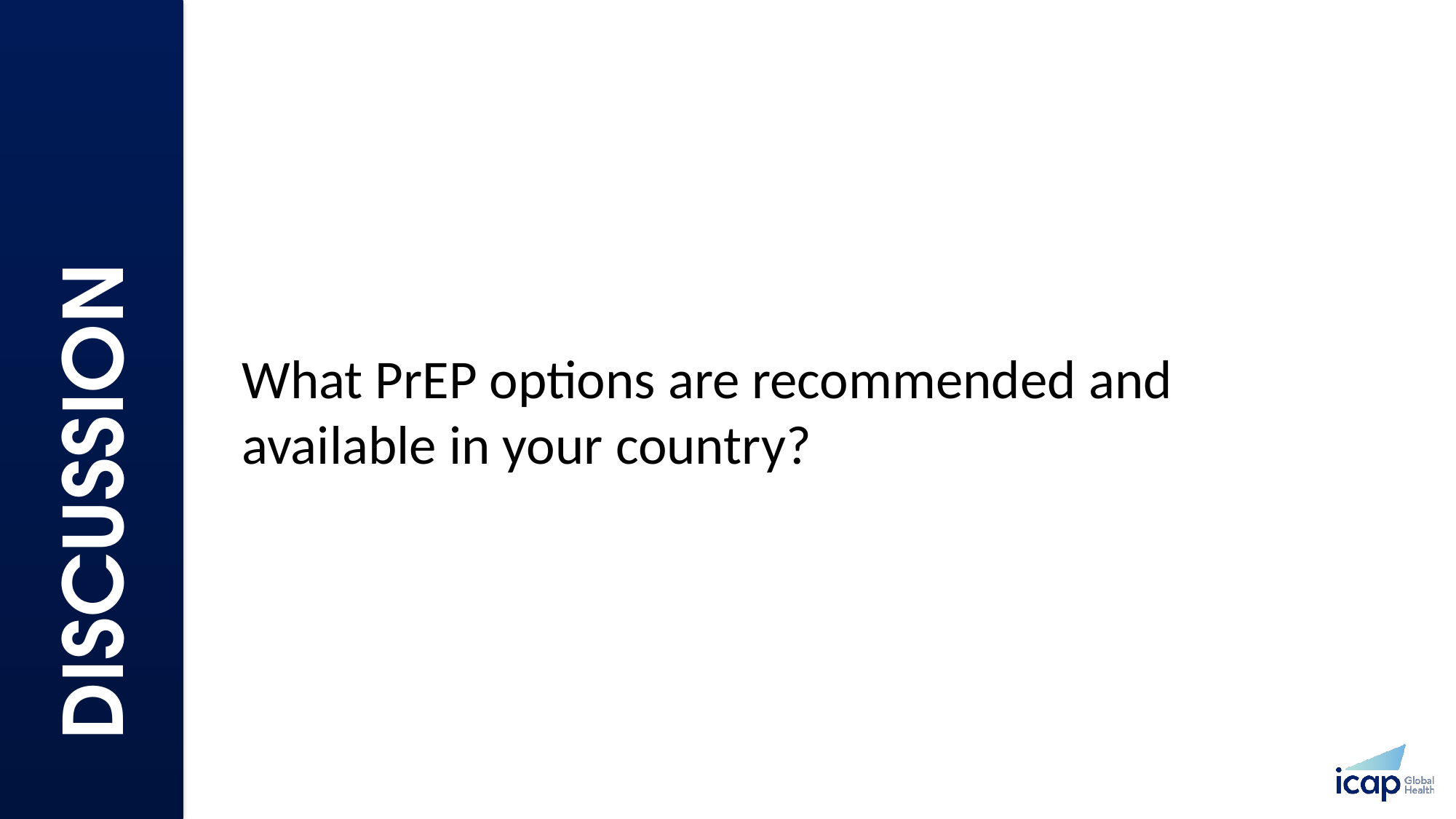

What PrEP options are recommended and available in your country?
DISCUSSION​